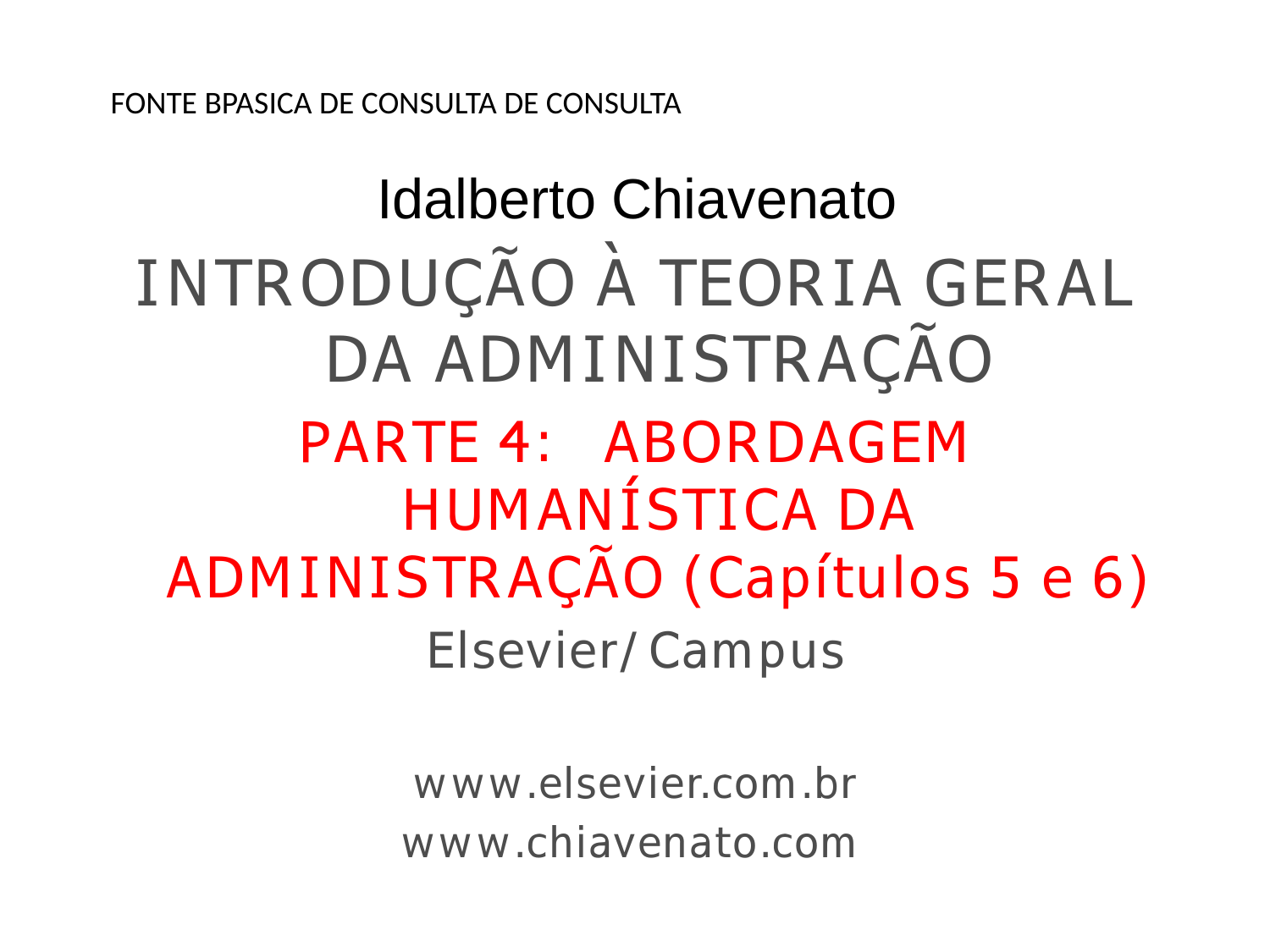

FONTE BPASICA DE CONSULTA DE CONSULTA
Idalberto Chiavenato
INTRODUÇÃO À TEORIA GERAL DA ADMINISTRAÇÃO
PARTE 4:   ABORDAGEM HUMANÍSTICA DA ADMINISTRAÇÃO (Capítulos 5 e 6)
Elsevier/Campus

www.elsevier.com.br
www.chiavenato.com